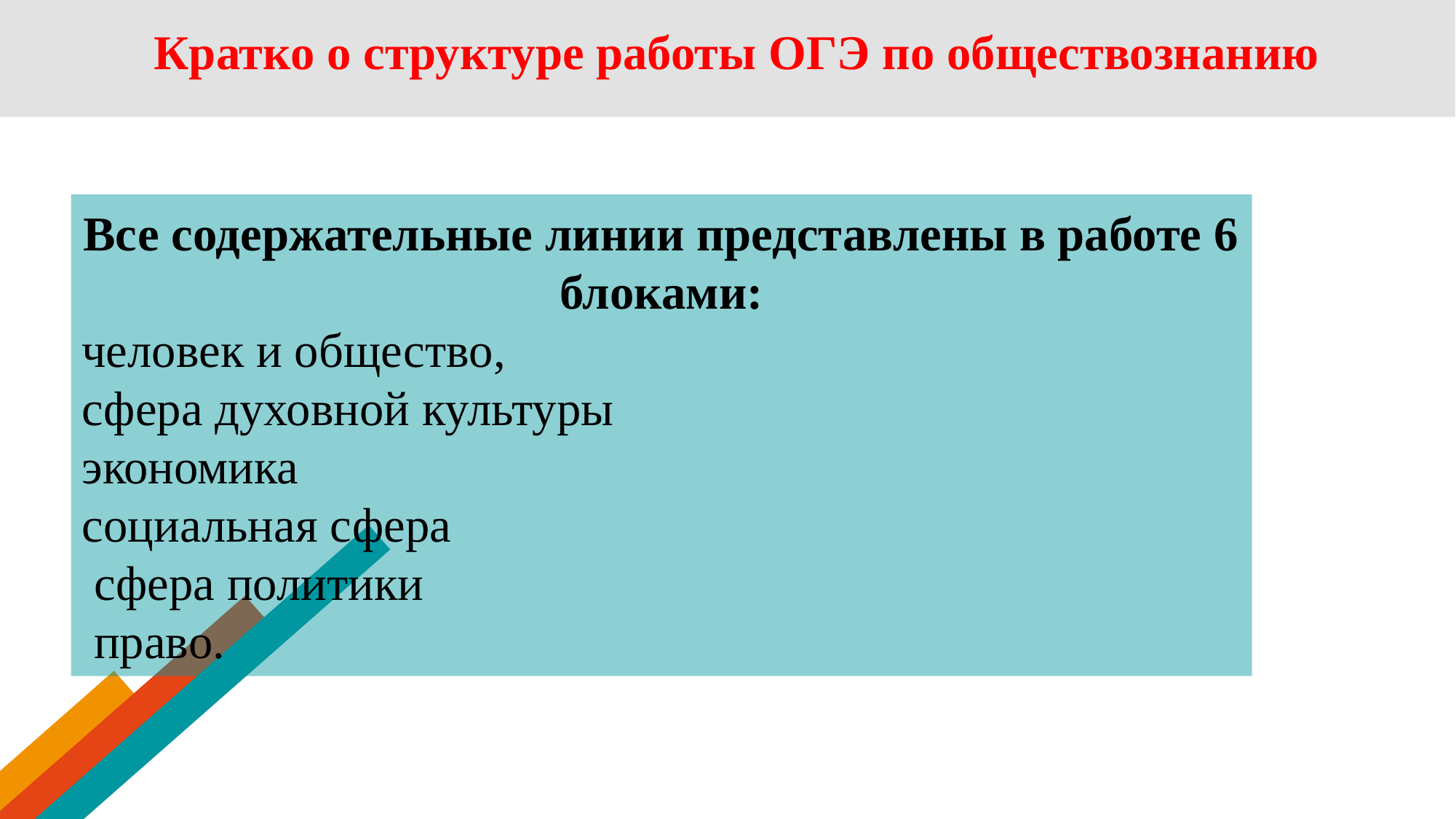

Кратко о структуре работы ОГЭ по обществознанию

Все содержательные линии представлены в работе 6 блоками:
человек и общество,
сфера духовной культуры
экономика
социальная сфера
 сфера политики
 право.